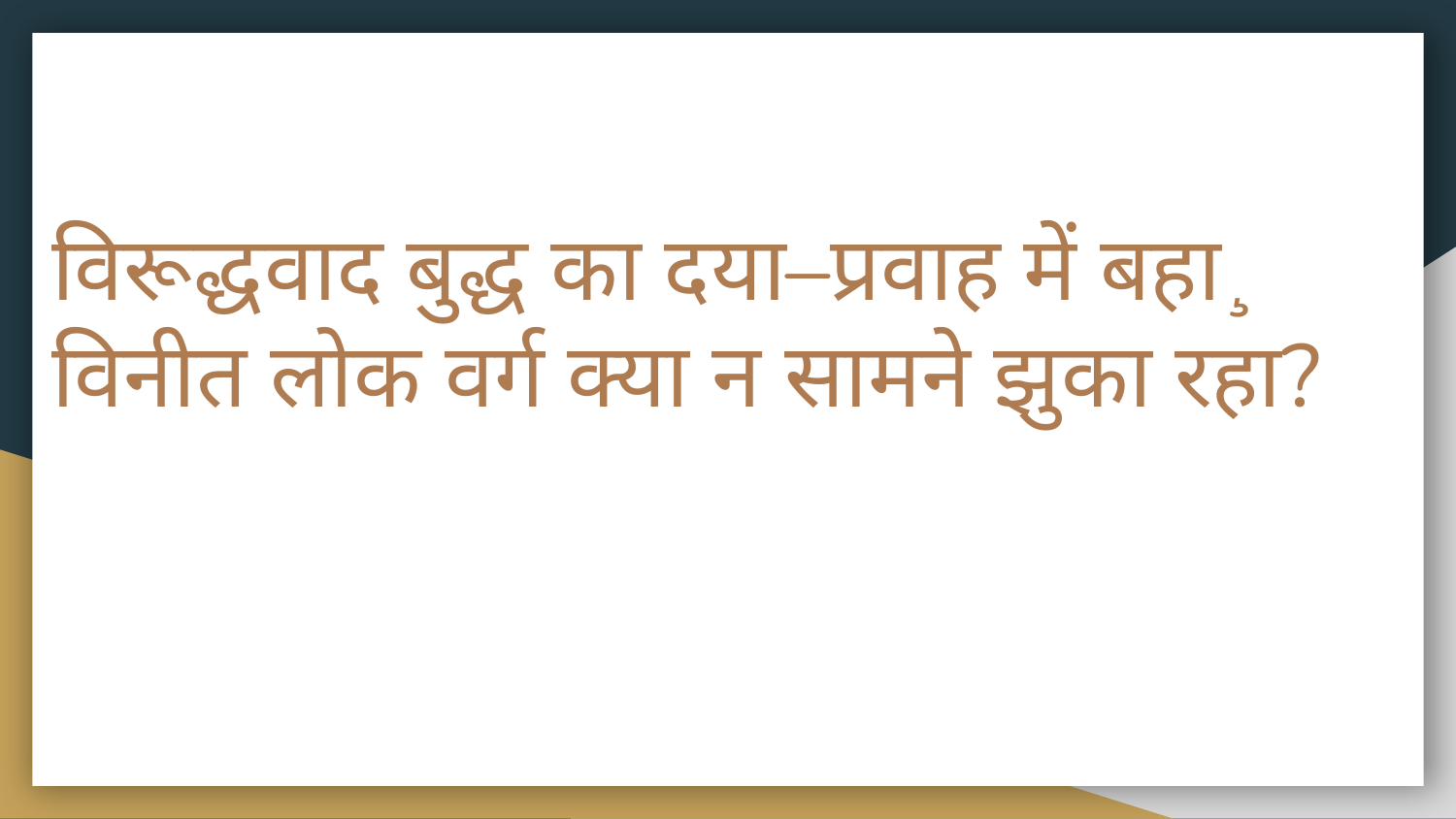

# विरूद्धवाद बुद्ध का दया–प्रवाह में बहा¸
विनीत लोक वर्ग क्या न सामने झुका रहा?